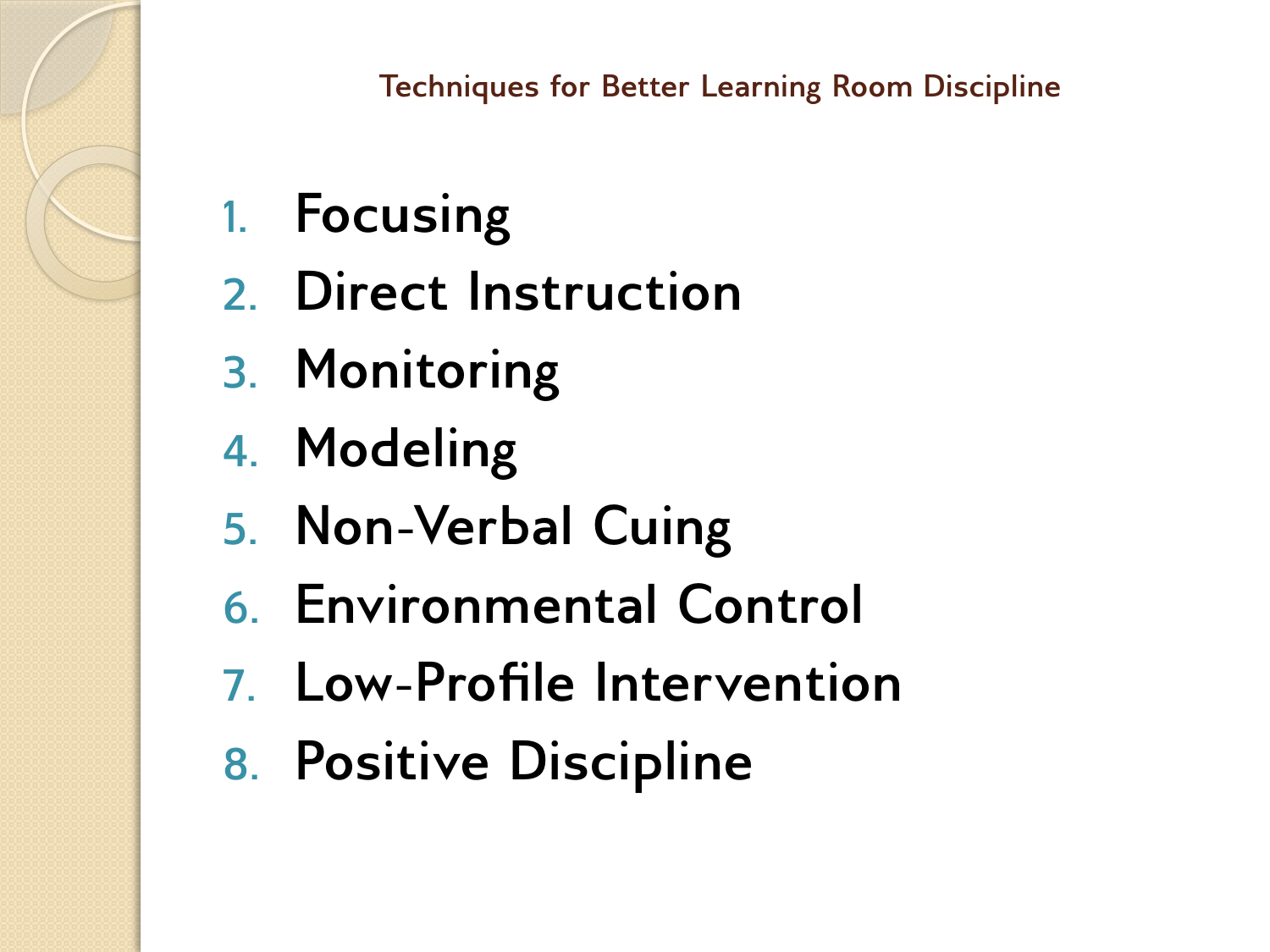

# Techniques for Better Learning Room Discipline
Focusing
Direct Instruction
Monitoring
Modeling
Non-Verbal Cuing
Environmental Control
Low-Profile Intervention
Positive Discipline